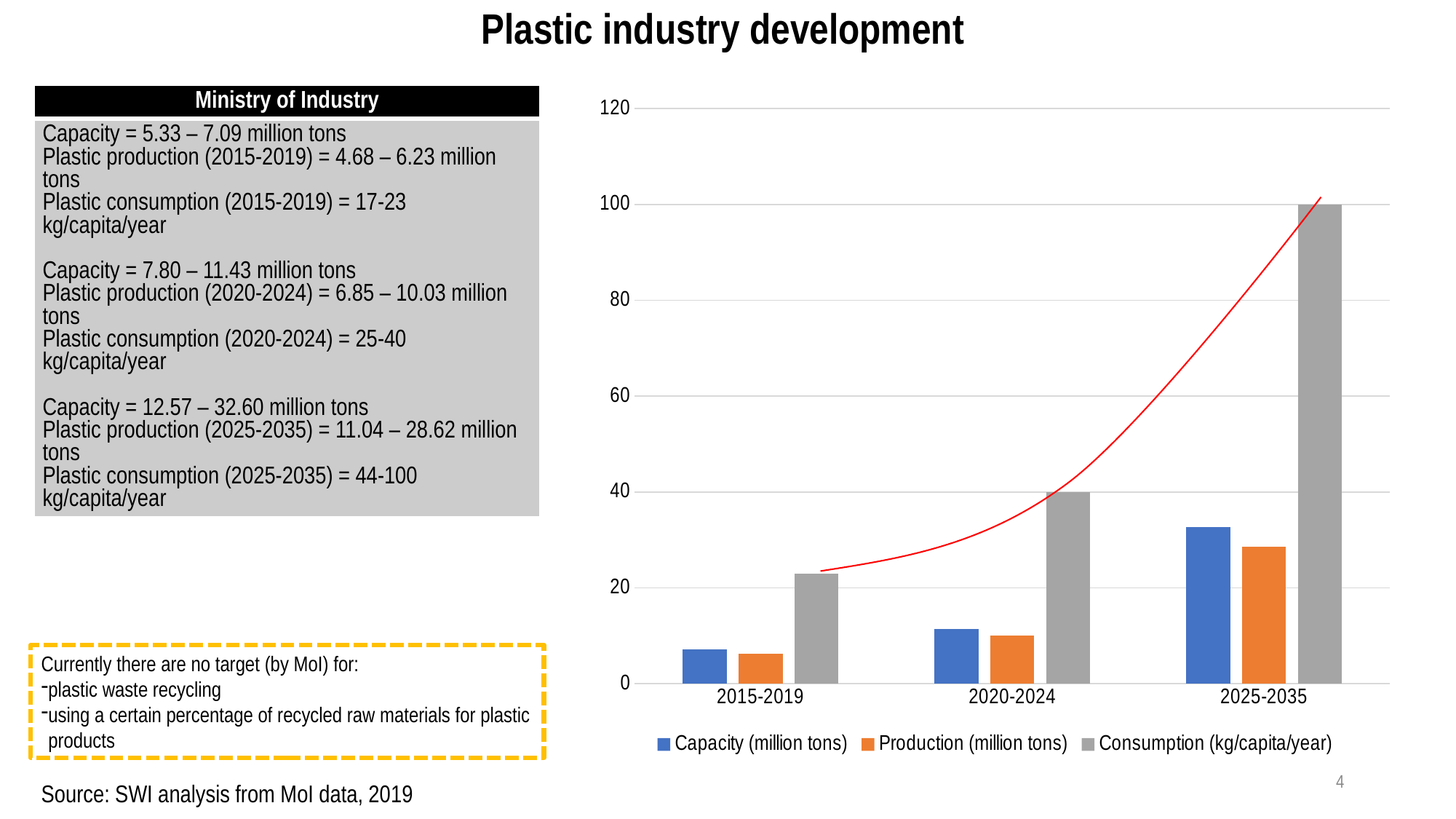

Plastic industry development

| Ministry of Industry |
| --- |
| Capacity = 5.33 – 7.09 million tons Plastic production (2015-2019) = 4.68 – 6.23 million tons Plastic consumption (2015-2019) = 17-23 kg/capita/year Capacity = 7.80 – 11.43 million tons Plastic production (2020-2024) = 6.85 – 10.03 million tons Plastic consumption (2020-2024) = 25-40 kg/capita/year Capacity = 12.57 – 32.60 million tons Plastic production (2025-2035) = 11.04 – 28.62 million tons Plastic consumption (2025-2035) = 44-100 kg/capita/year |

### Chart

| Category | Capacity (million tons) | Production (million tons) | Consumption (kg/capita/year) |
|---|---|---|---|
| 2015-2019 | 7.09 | 6.23 | 23.0 |
| 2020-2024 | 11.43 | 10.03 | 40.0 |
| 2025-2035 | 32.6 | 28.62 | 100.0 |
Currently there are no target (by MoI) for:
plastic waste recycling
using a certain percentage of recycled raw materials for plastic products
4
Source: SWI analysis from MoI data, 2019